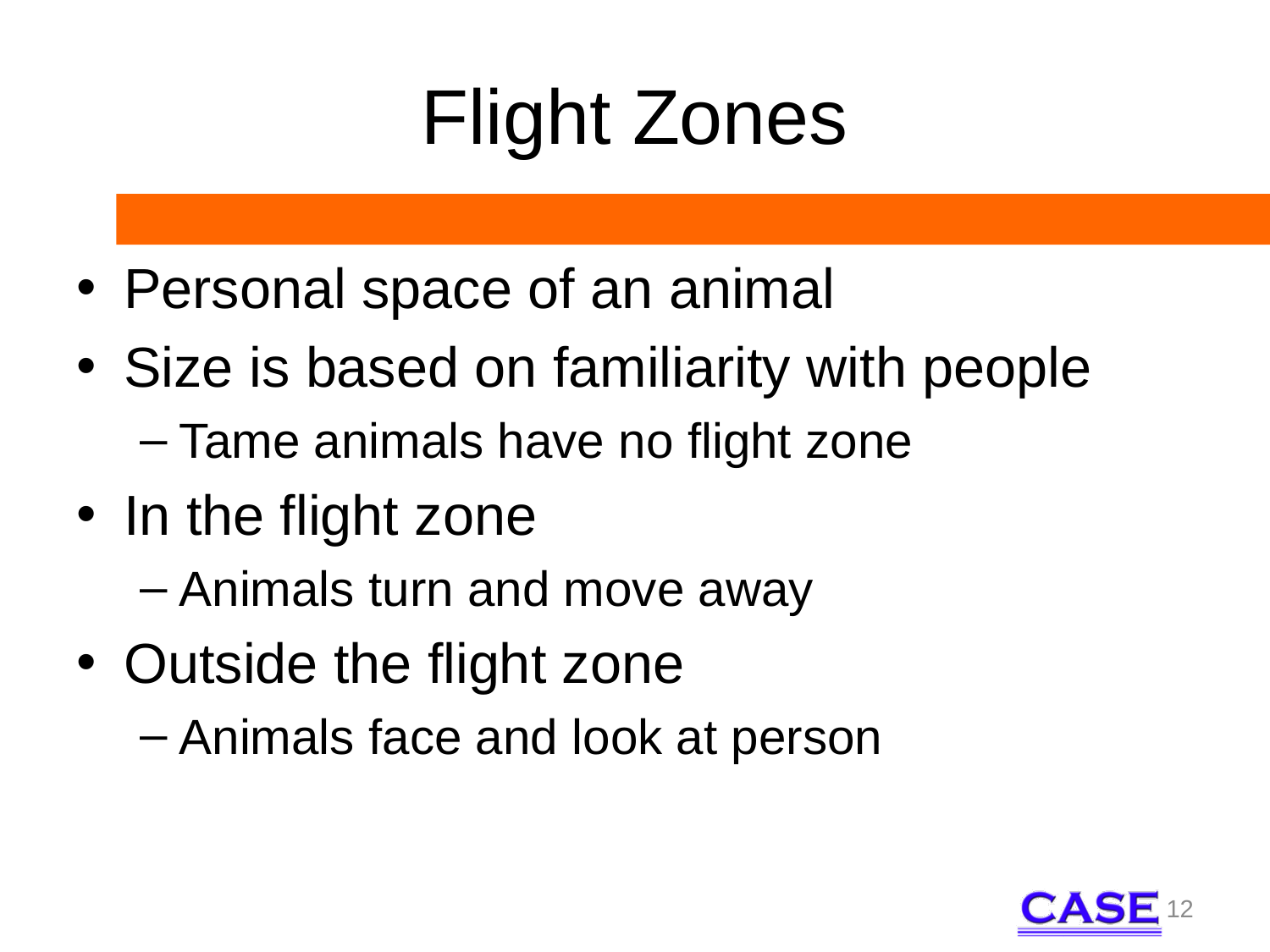

# Flight Zones
Personal space of an animal
Size is based on familiarity with people
Tame animals have no flight zone
In the flight zone
Animals turn and move away
Outside the flight zone
Animals face and look at person
12